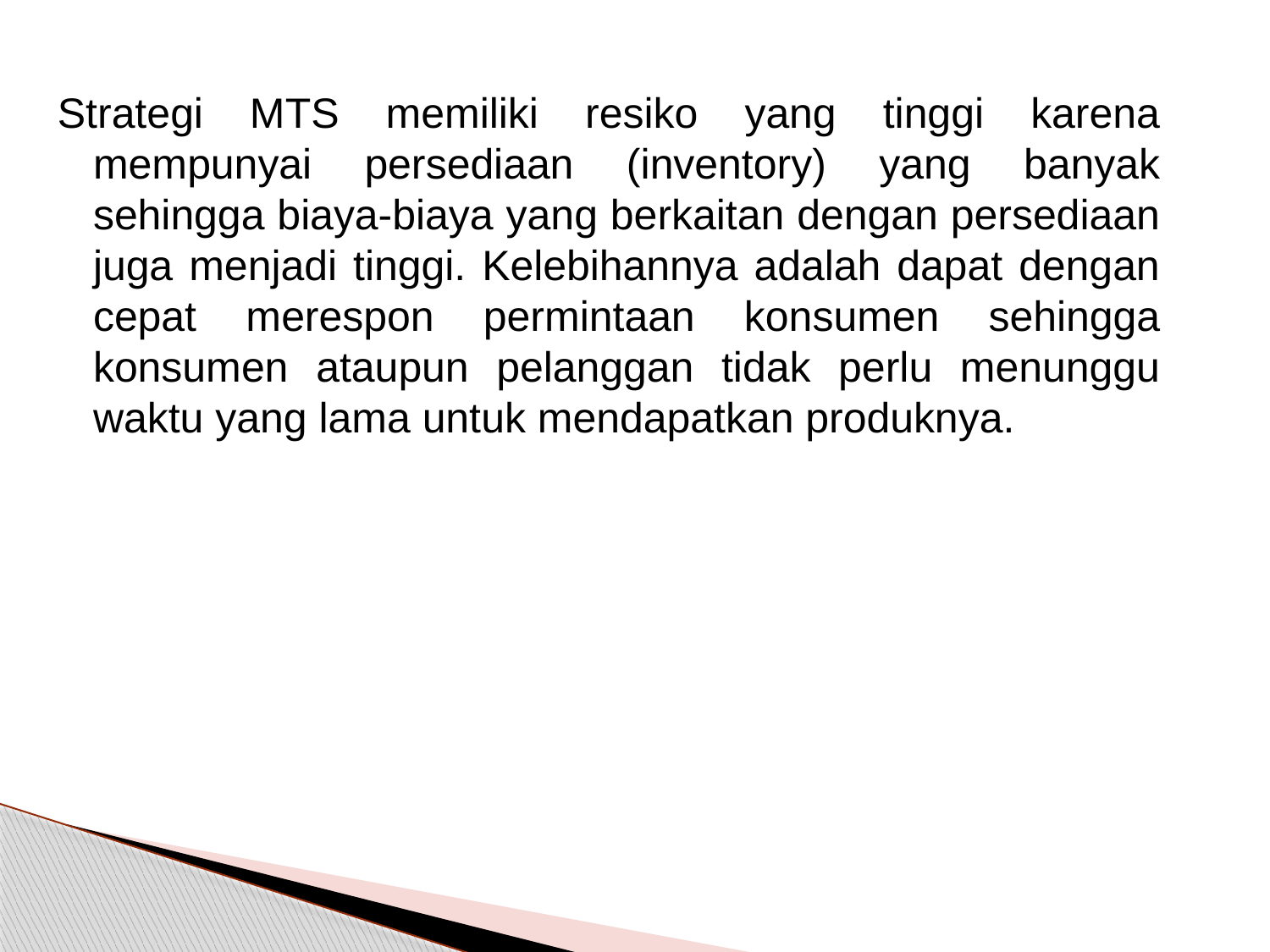

Strategi MTS memiliki resiko yang tinggi karena mempunyai persediaan (inventory) yang banyak sehingga biaya-biaya yang berkaitan dengan persediaan juga menjadi tinggi. Kelebihannya adalah dapat dengan cepat merespon permintaan konsumen sehingga konsumen ataupun pelanggan tidak perlu menunggu waktu yang lama untuk mendapatkan produknya.